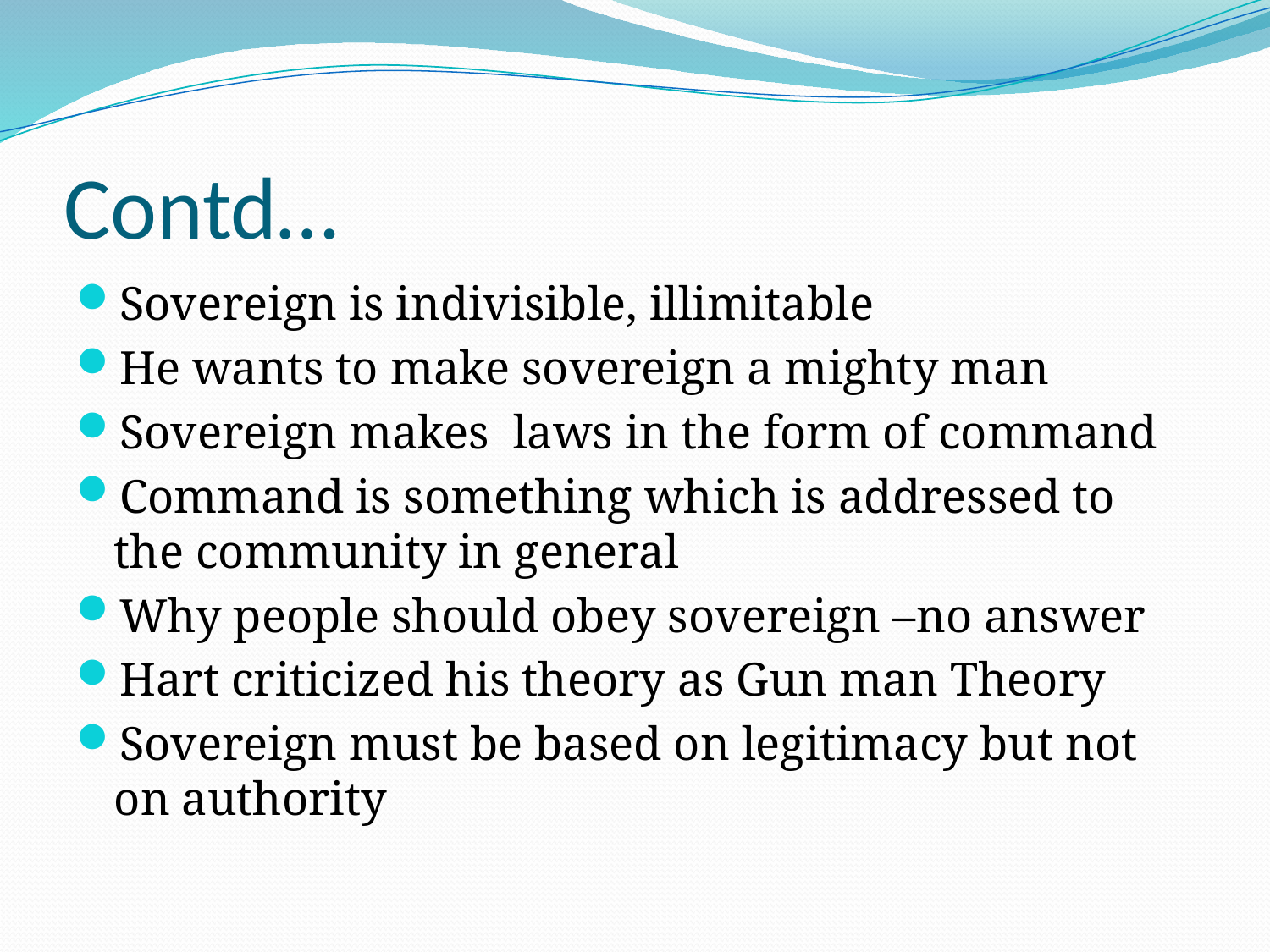

# Contd…
Sovereign is indivisible, illimitable
He wants to make sovereign a mighty man
Sovereign makes  laws in the form of command
Command is something which is addressed to the community in general
Why people should obey sovereign –no answer
Hart criticized his theory as Gun man Theory
Sovereign must be based on legitimacy but not on authority